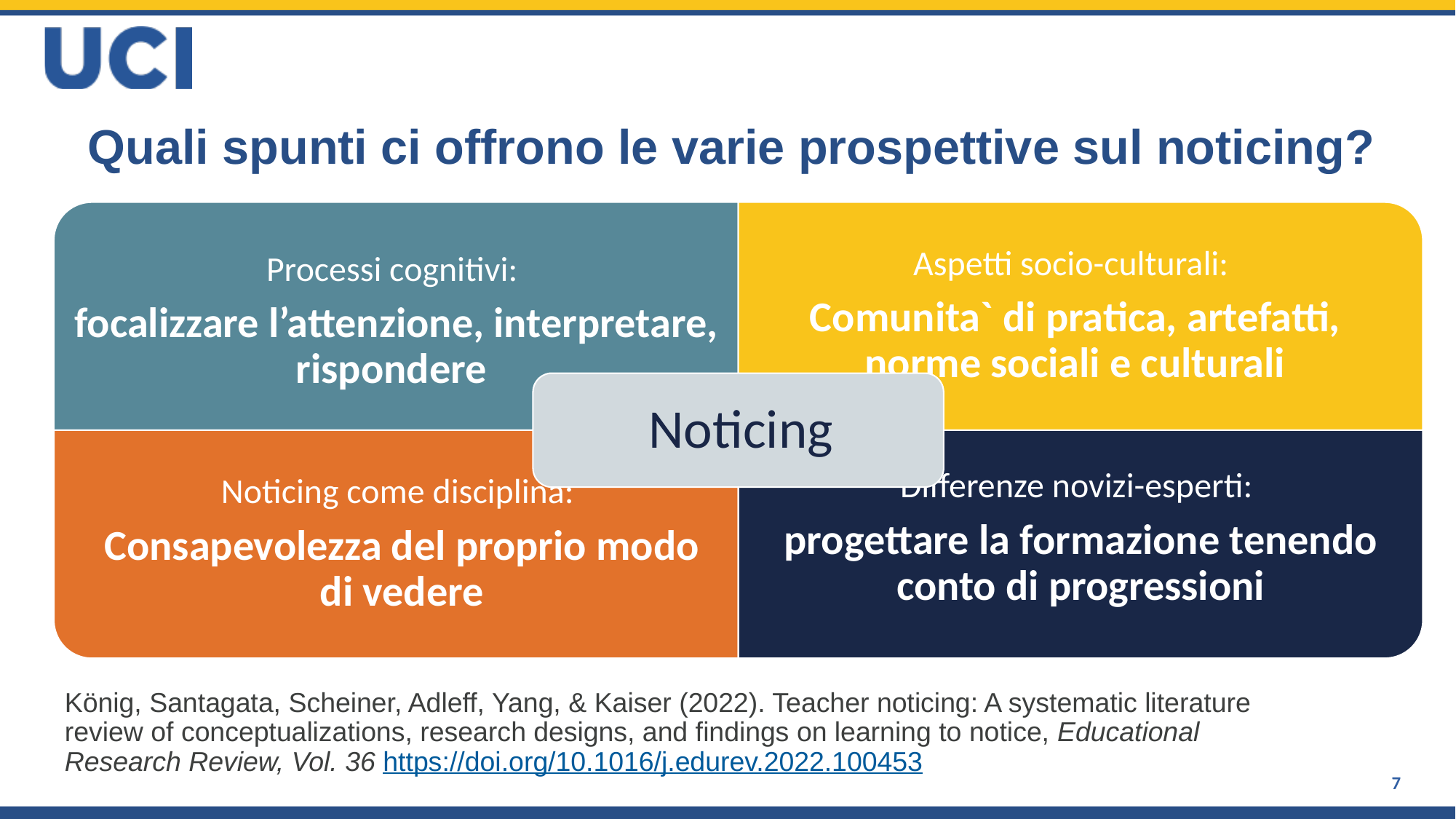

# Quali spunti ci offrono le varie prospettive sul noticing?
Processi cognitivi:
focalizzare l’attenzione, interpretare, rispondere
Aspetti socio-culturali:
Comunita` di pratica, artefatti, norme sociali e culturali
Noticing come disciplina:
Consapevolezza del proprio modo di vedere
Differenze novizi-esperti:
progettare la formazione tenendo conto di progressioni
Noticing
König, Santagata, Scheiner, Adleff, Yang, & Kaiser (2022). Teacher noticing: A systematic literature review of conceptualizations, research designs, and findings on learning to notice, Educational Research Review, Vol. 36 https://doi.org/10.1016/j.edurev.2022.100453
7